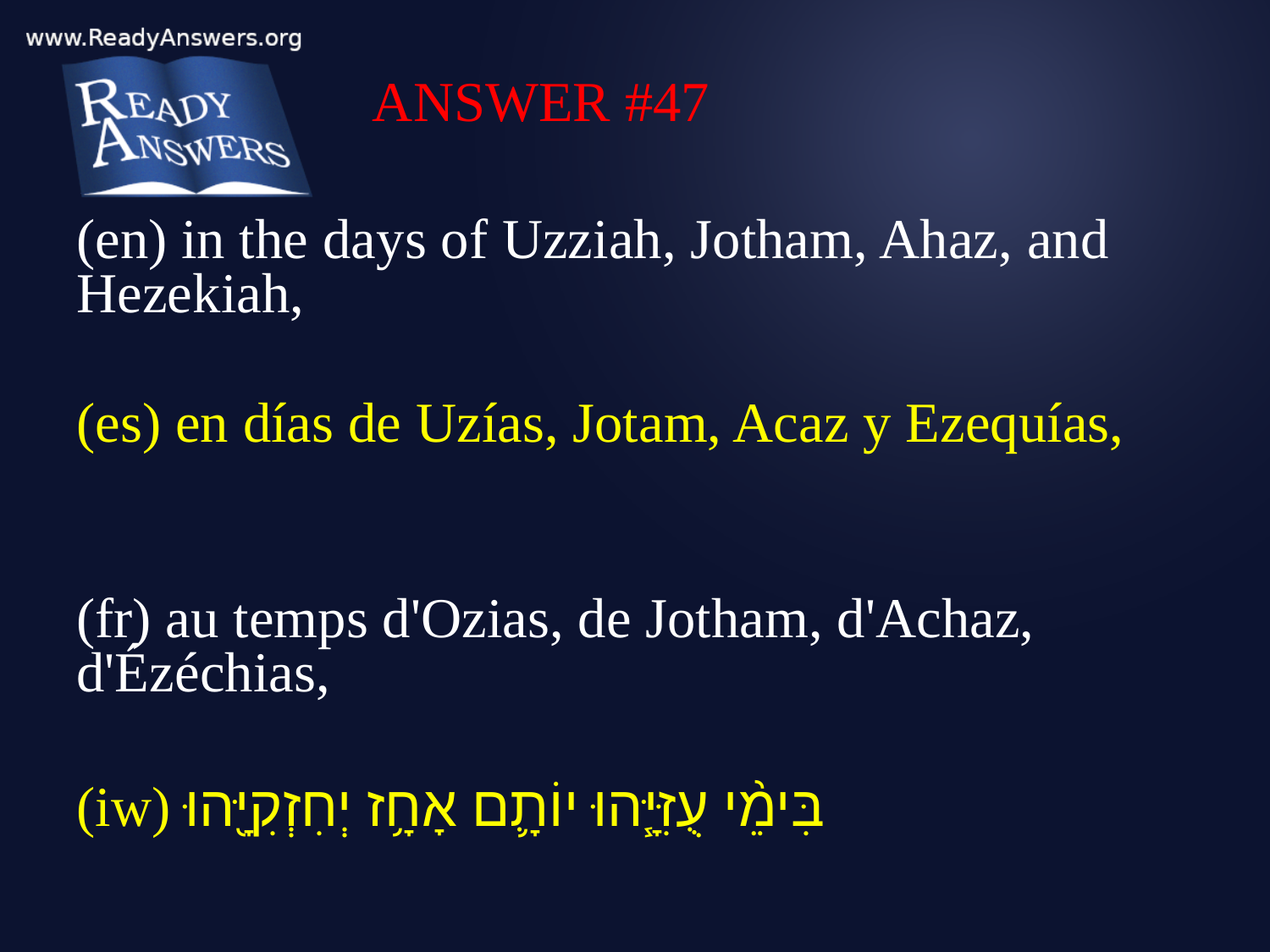

ANSWER #47
(en) in the days of Uzziah, Jotham, Ahaz, and Hezekiah,
(es) en días de Uzías, Jotam, Acaz y Ezequías,
(fr) au temps d'Ozias, de Jotham, d'Achaz, d'Ézéchias,
(iw) בִּימֵ֨י עֻזִּיָּ֧הוּ יוֹתָ֛ם אָחָ֥ז יְחִזְקִיָּ֖הוּ